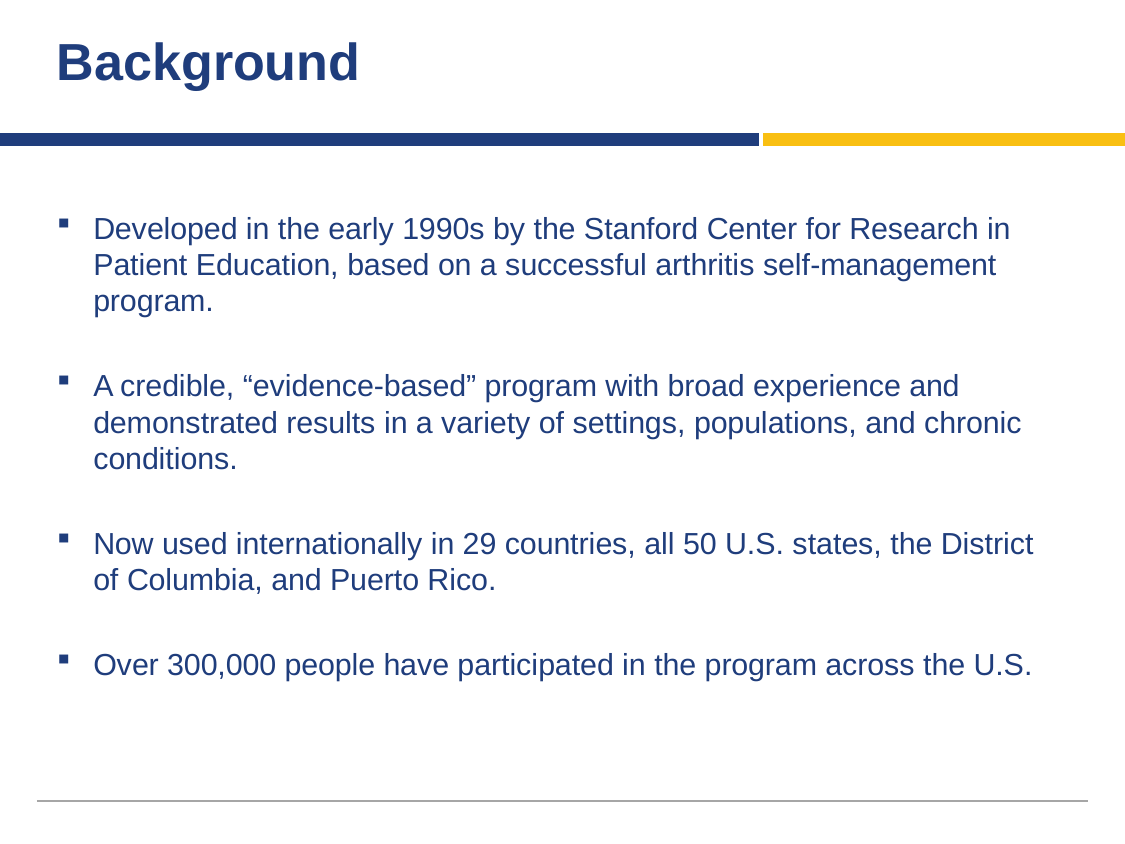

# Background
Developed in the early 1990s by the Stanford Center for Research in Patient Education, based on a successful arthritis self-management program.

A credible, “evidence-based” program with broad experience and demonstrated results in a variety of settings, populations, and chronic conditions.

Now used internationally in 29 countries, all 50 U.S. states, the District of Columbia, and Puerto Rico.

Over 300,000 people have participated in the program across the U.S.